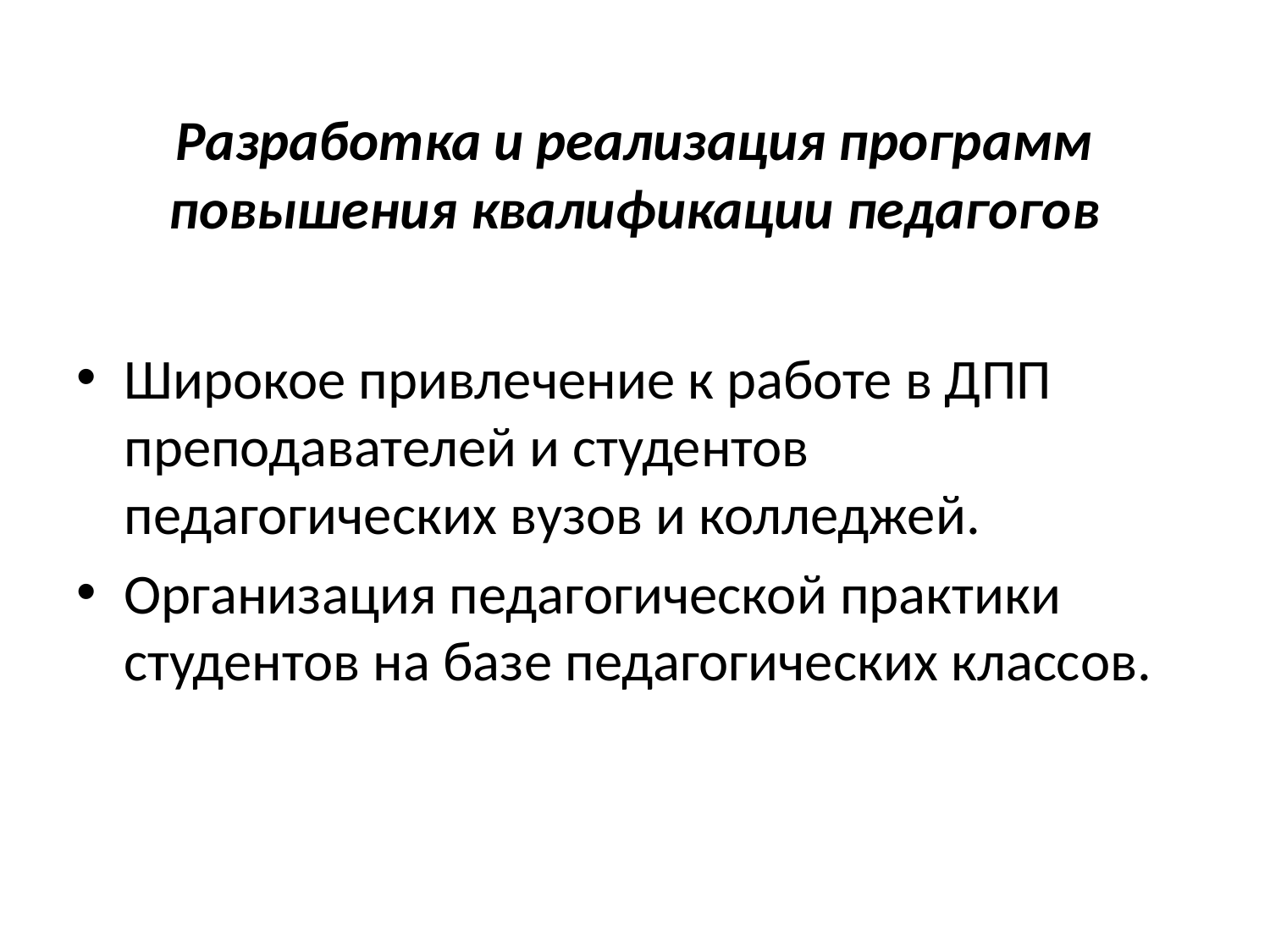

# Разработка и реализация программ повышения квалификации педагогов
Широкое привлечение к работе в ДПП преподавателей и студентов педагогических вузов и колледжей.
Организация педагогической практики студентов на базе педагогических классов.